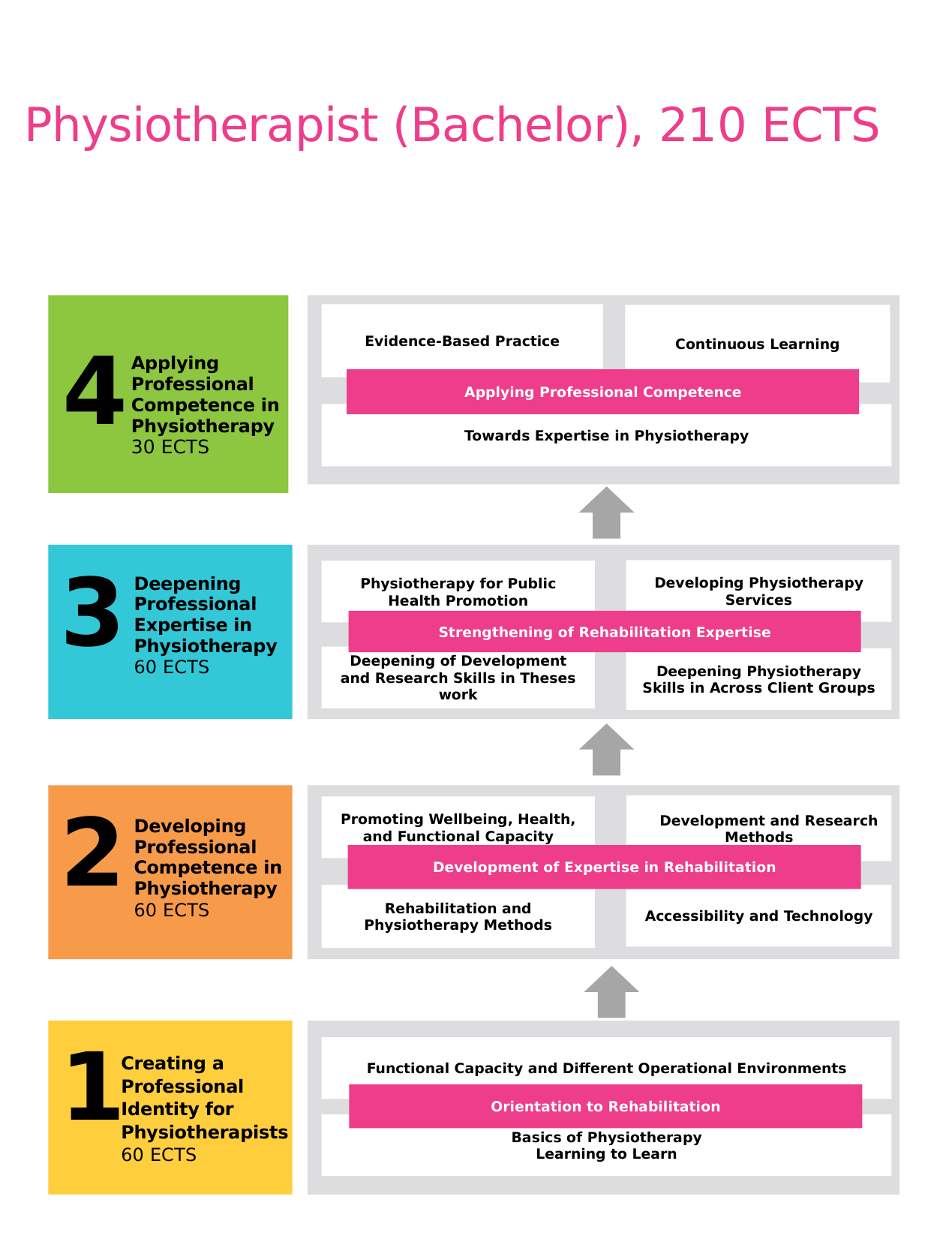

# Physiotherapist (Bachelor), 210 ECTS

Evidence-Based Practice
Continuous Learning
4
Applying Professional Competence in Physiotherapy
30 ECTS
Applying Professional Competence
Towards Expertise in Physiotherapy

3
Developing Physiotherapy Services
Physiotherapy for Public Health Promotion
Deepening Professional Expertise in Physiotherapy
60 ECTS
Strengthening of Rehabilitation Expertise
Deepening of Development and Research Skills in Theses work
Deepening Physiotherapy Skills in Across Client Groups

2
    Development and Research Methods
Promoting Wellbeing, Health, and Functional Capacity
Developing Professional Competence in Physiotherapy 60 ECTS
Development of Expertise in Rehabilitation
Rehabilitation and Physiotherapy Methods
Accessibility and Technology

1
Functional Capacity and Different Operational Environments
Creating a Professional Identity for Physiotherapists 60 ECTS
Orientation to Rehabilitation
Basics of Physiotherapy
Learning to Learn